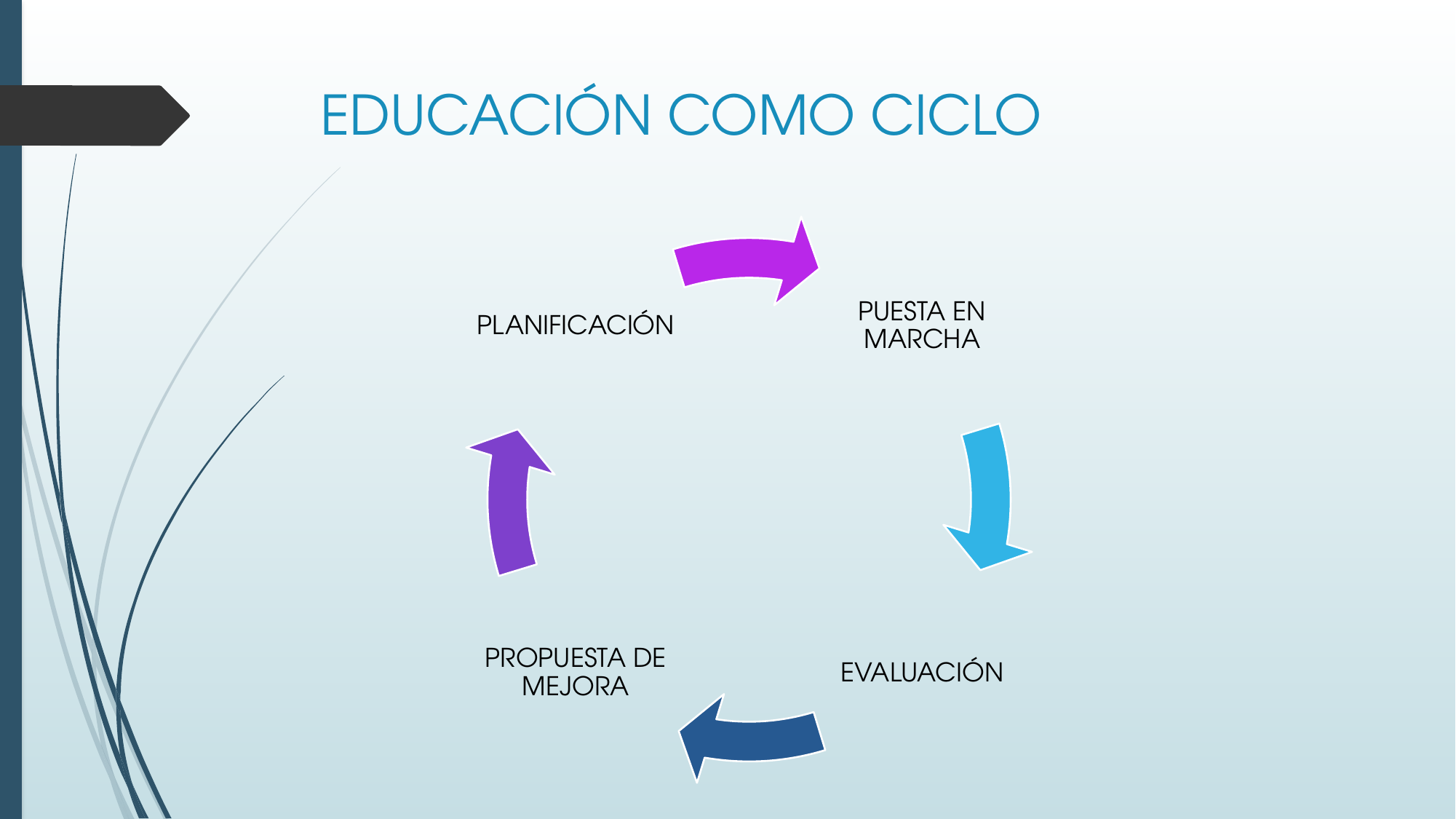

# EDUCACIÓN COMO CICLO
PUESTA EN MARCHA
EVALUACIÓN
PROPUESTA DE MEJORA
PLANIFICACIÓN